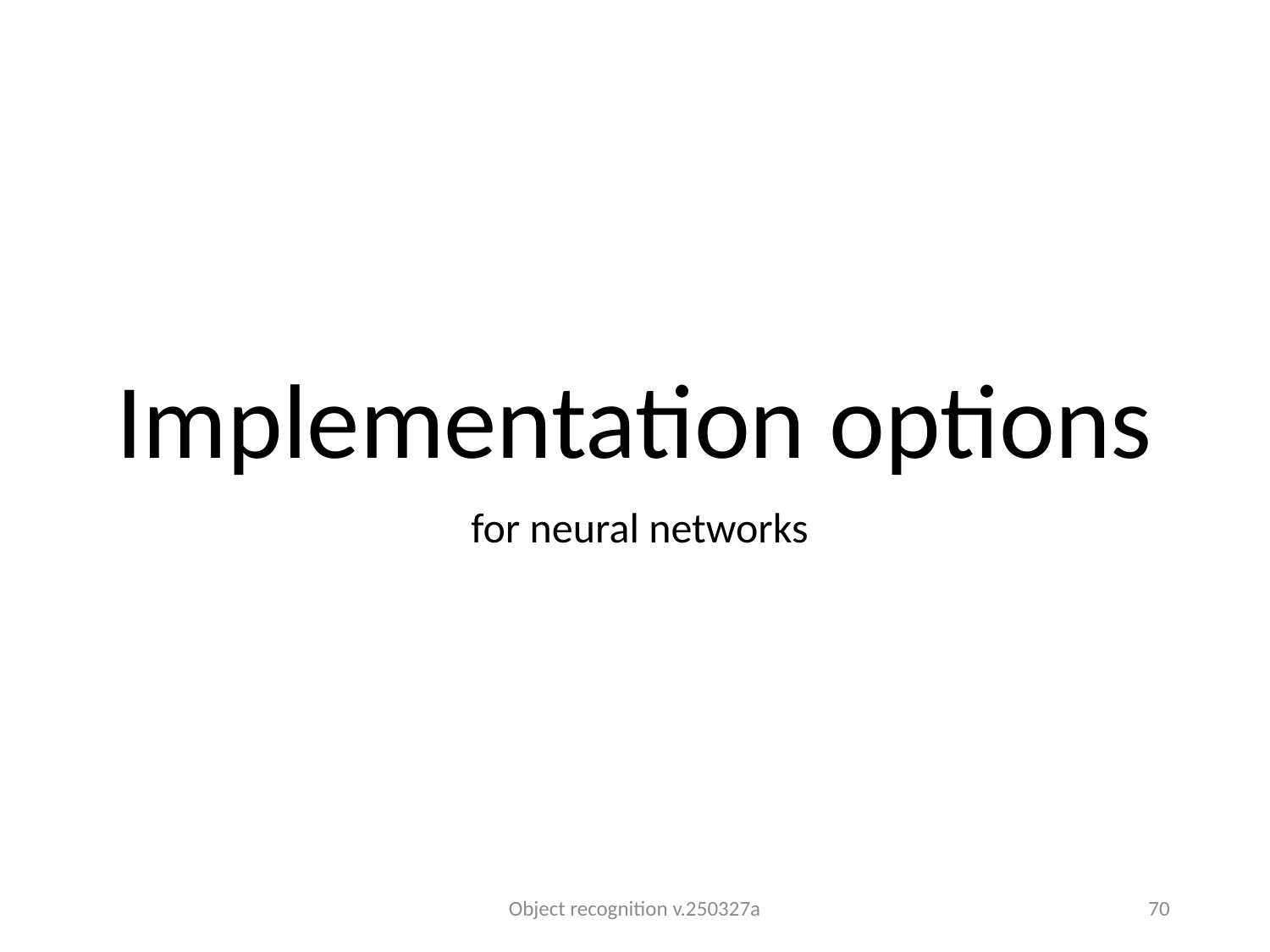

# Implementation options
 for neural networks
Object recognition v.250327a
70